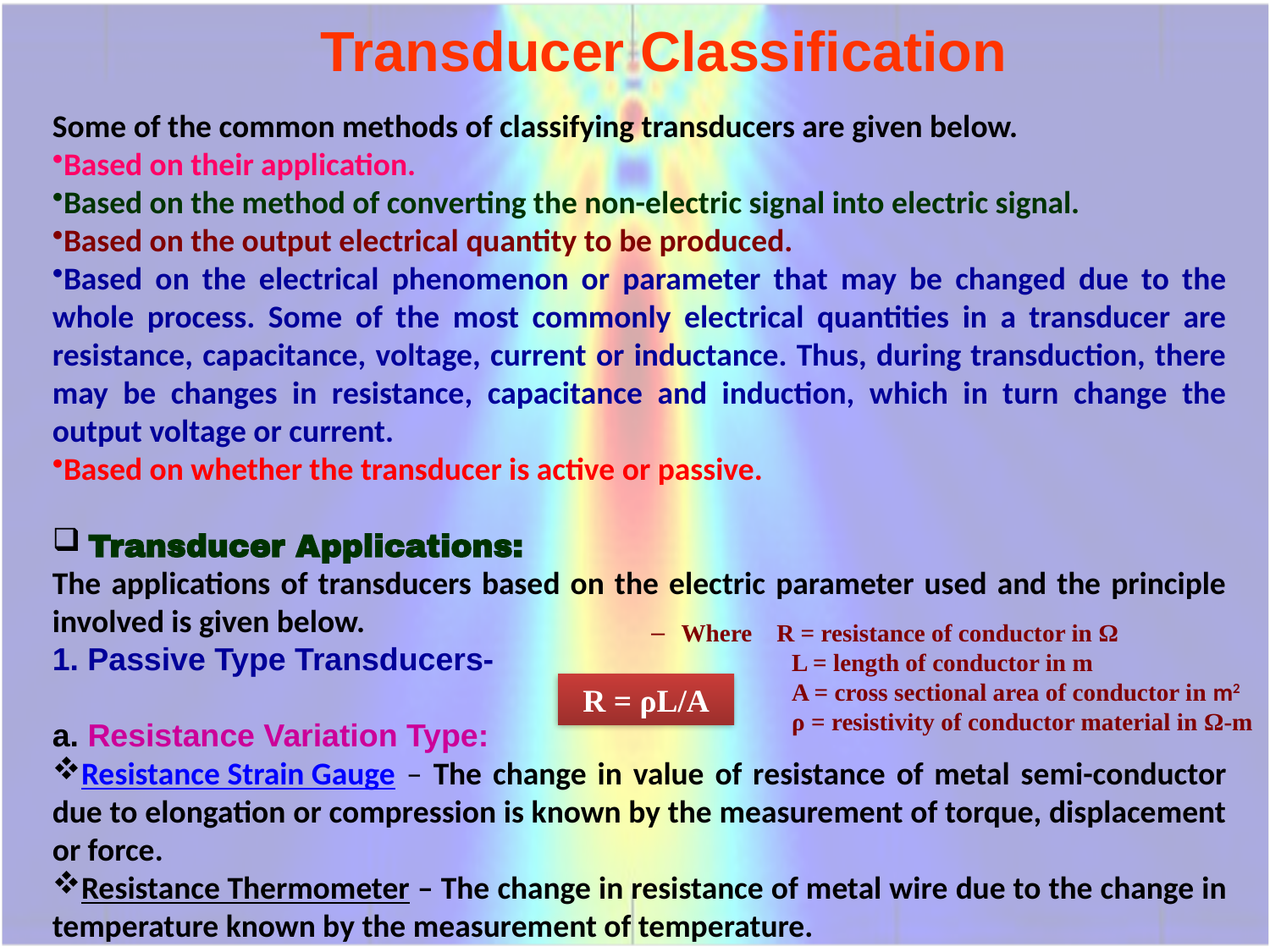

Transducer Classification
Some of the common methods of classifying transducers are given below.
Based on their application.
Based on the method of converting the non-electric signal into electric signal.
Based on the output electrical quantity to be produced.
Based on the electrical phenomenon or parameter that may be changed due to the whole process. Some of the most commonly electrical quantities in a transducer are resistance, capacitance, voltage, current or inductance. Thus, during transduction, there may be changes in resistance, capacitance and induction, which in turn change the output voltage or current.
Based on whether the transducer is active or passive.

 Transducer Applications:
The applications of transducers based on the electric parameter used and the principle involved is given below.
1. Passive Type Transducers-

a. Resistance Variation Type:
Resistance Strain Gauge – The change in value of resistance of metal semi-conductor due to elongation or compression is known by the measurement of torque, displacement or force.
Resistance Thermometer – The change in resistance of metal wire due to the change in temperature known by the measurement of temperature.
Where    R = resistance of conductor in Ω
                  L = length of conductor in m
                  A = cross sectional area of conductor in m2
                  ρ = resistivity of conductor material in Ω-m
R = ρL/A